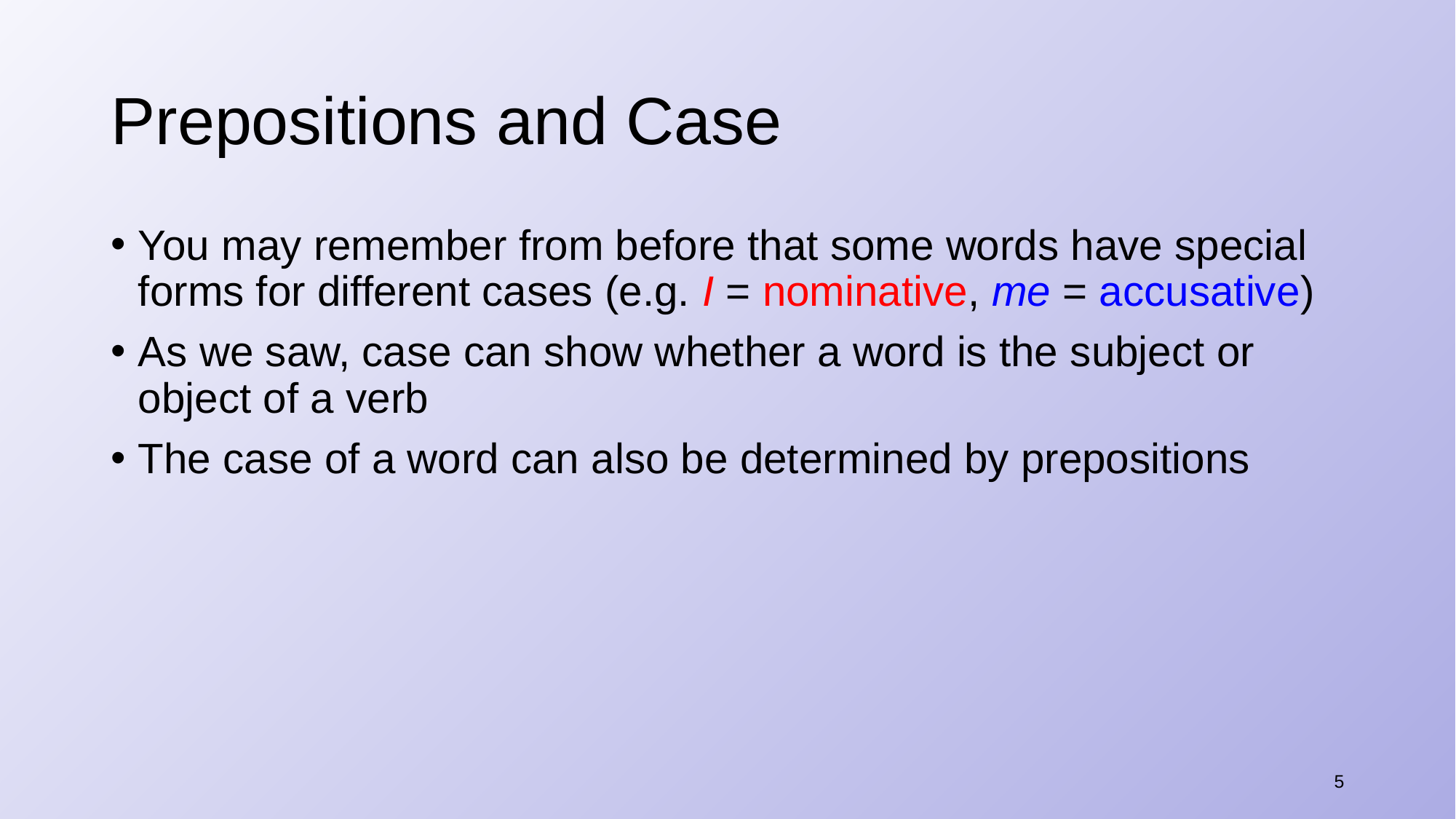

# Prepositions and Case
You may remember from before that some words have special forms for different cases (e.g. I = nominative, me = accusative)
As we saw, case can show whether a word is the subject or object of a verb
The case of a word can also be determined by prepositions
5